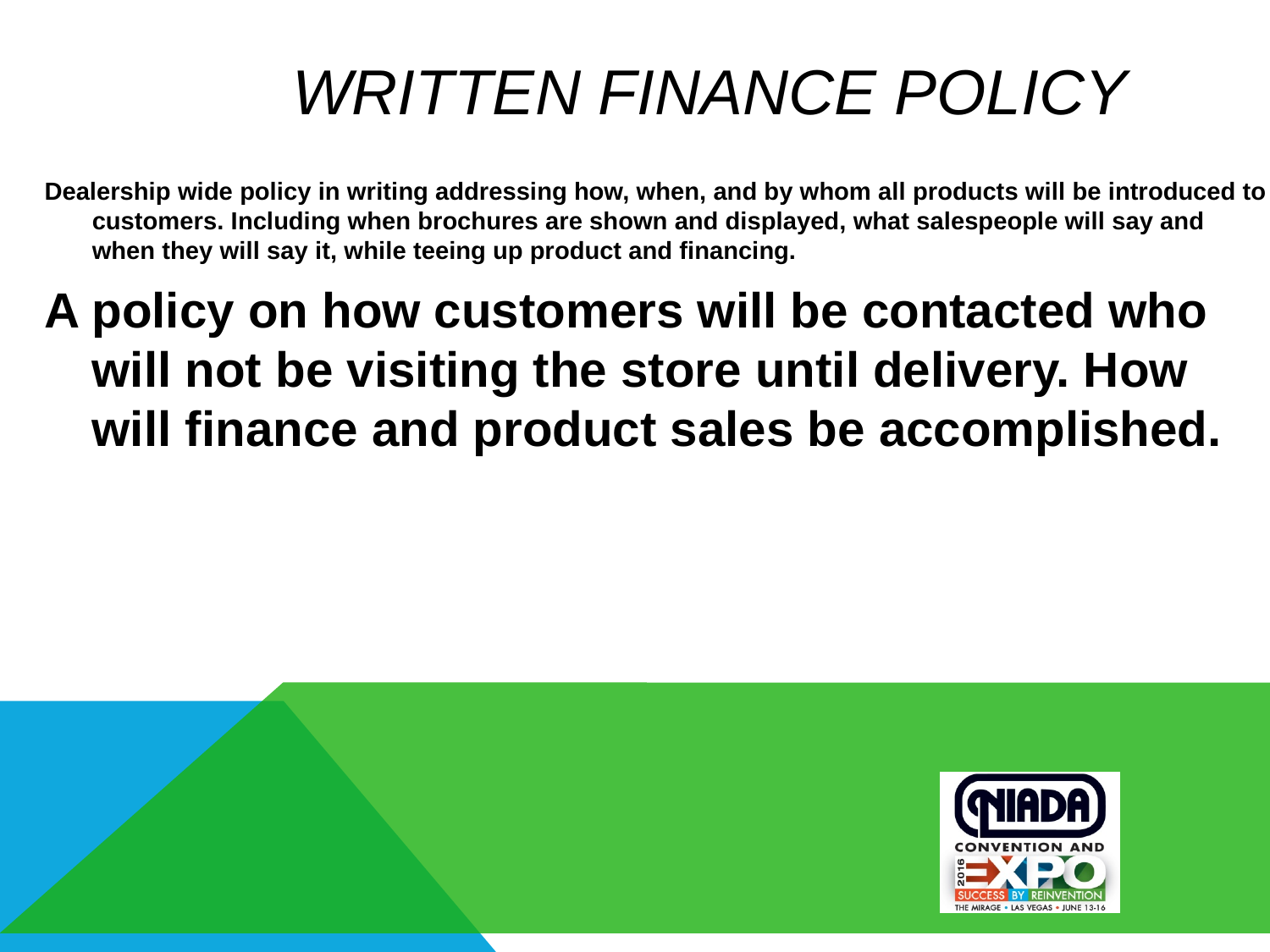

# Written Finance Policy
Dealership wide policy in writing addressing how, when, and by whom all products will be introduced to customers. Including when brochures are shown and displayed, what salespeople will say and when they will say it, while teeing up product and financing.
A policy on how customers will be contacted who will not be visiting the store until delivery. How will finance and product sales be accomplished.